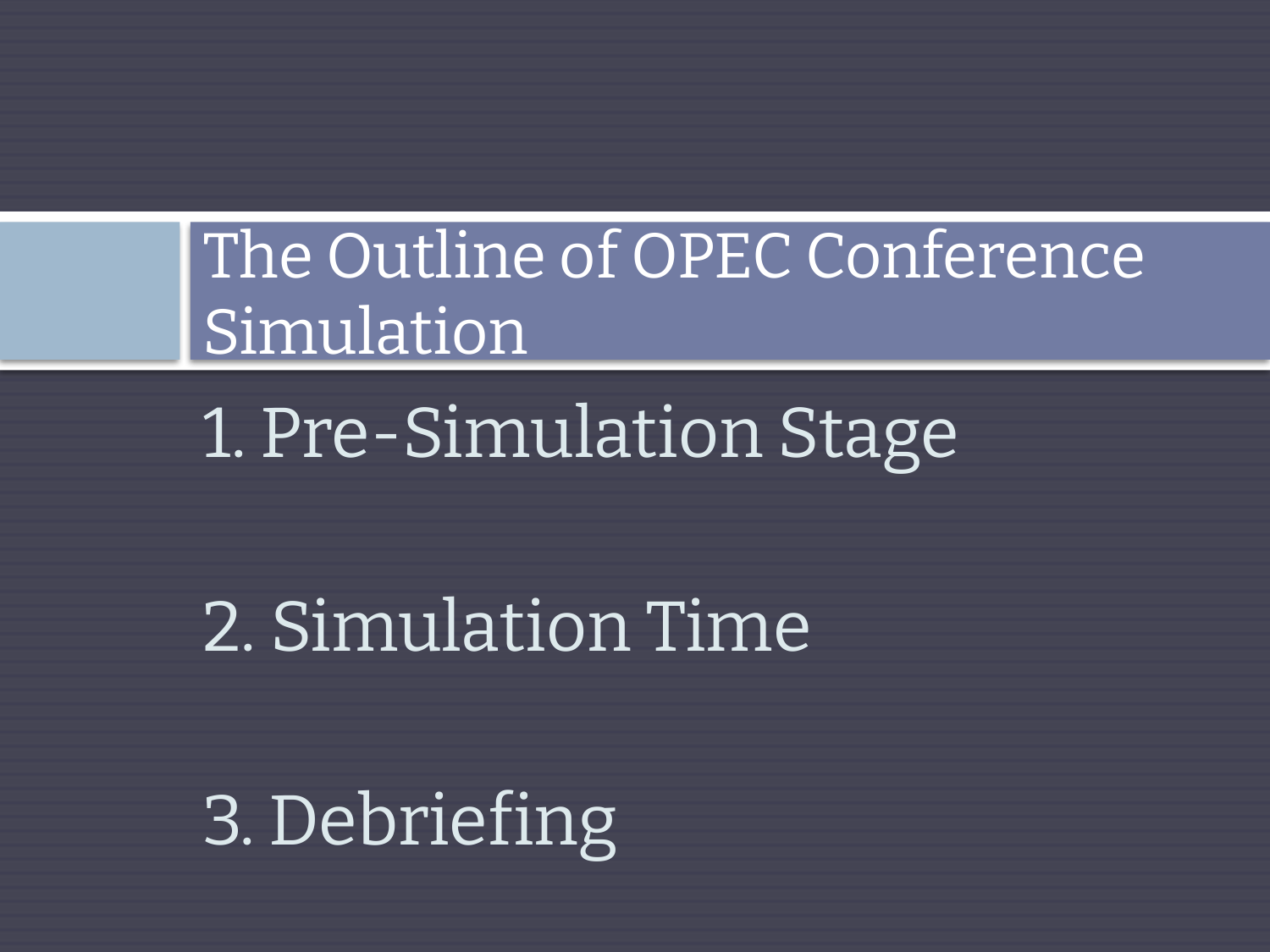

# The Outline of OPEC Conference Simulation
1. Pre-Simulation Stage

2. Simulation Time

3. Debriefing